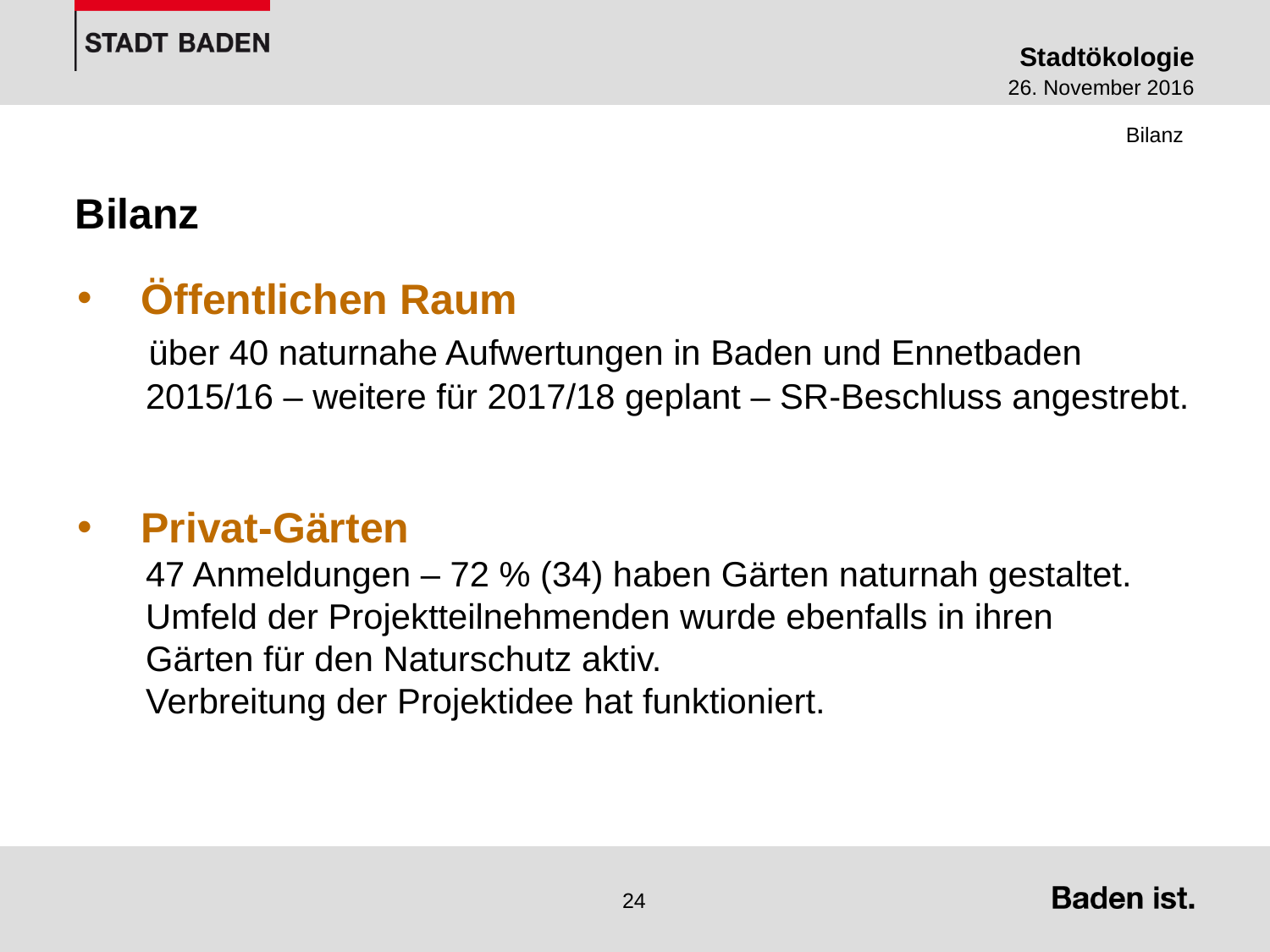

Bilanz
Bilanz
Öffentlichen Raum
      über 40 naturnahe Aufwertungen in Baden und Ennetbaden
       2015/16 – weitere für 2017/18 geplant – SR-Beschluss angestrebt.

Privat-Gärten
       47 Anmeldungen – 72 % (34) haben Gärten naturnah gestaltet.
       Umfeld der Projektteilnehmenden wurde ebenfalls in ihren
       Gärten für den Naturschutz aktiv.
       Verbreitung der Projektidee hat funktioniert.